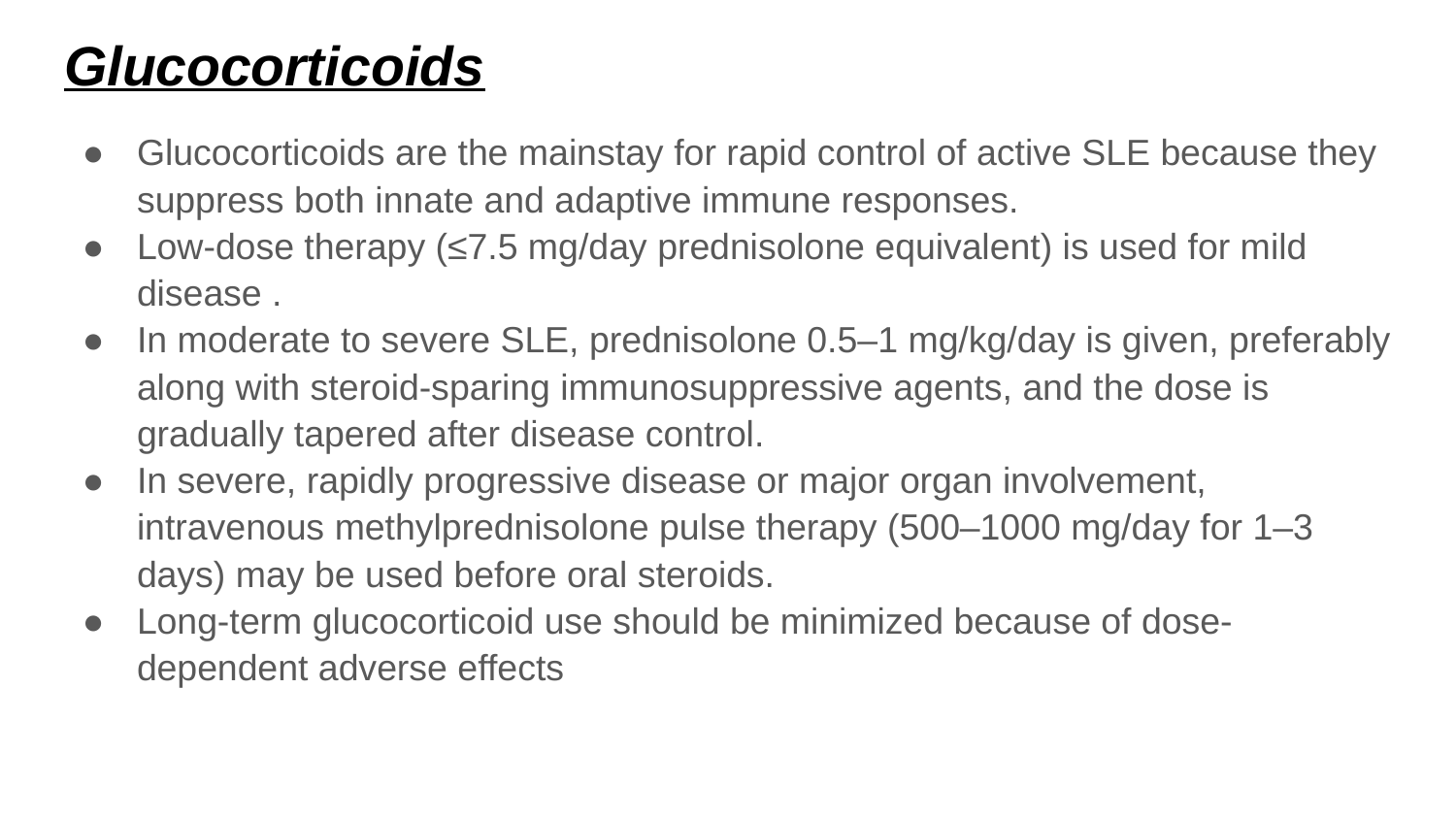

# Glucocorticoids
Glucocorticoids are the mainstay for rapid control of active SLE because they suppress both innate and adaptive immune responses.
Low-dose therapy (≤7.5 mg/day prednisolone equivalent) is used for mild disease .
In moderate to severe SLE, prednisolone 0.5–1 mg/kg/day is given, preferably along with steroid-sparing immunosuppressive agents, and the dose is gradually tapered after disease control.
In severe, rapidly progressive disease or major organ involvement, intravenous methylprednisolone pulse therapy (500–1000 mg/day for 1–3 days) may be used before oral steroids.
Long-term glucocorticoid use should be minimized because of dose-dependent adverse effects